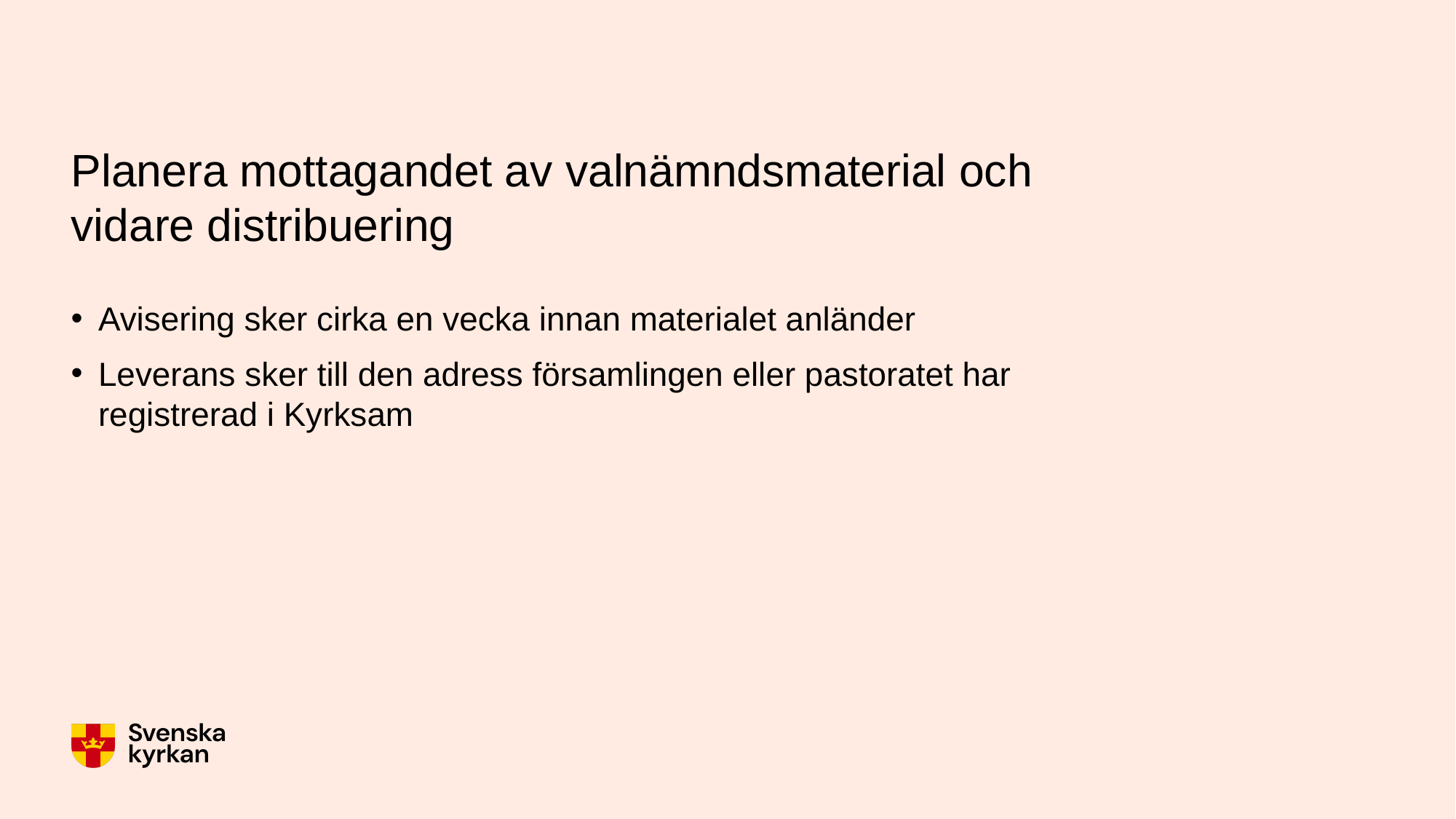

# Planera mottagandet av valnämndsmaterial och vidare distribuering
Avisering sker cirka en vecka innan materialet anländer
Leverans sker till den adress församlingen eller pastoratet har registrerad i Kyrksam